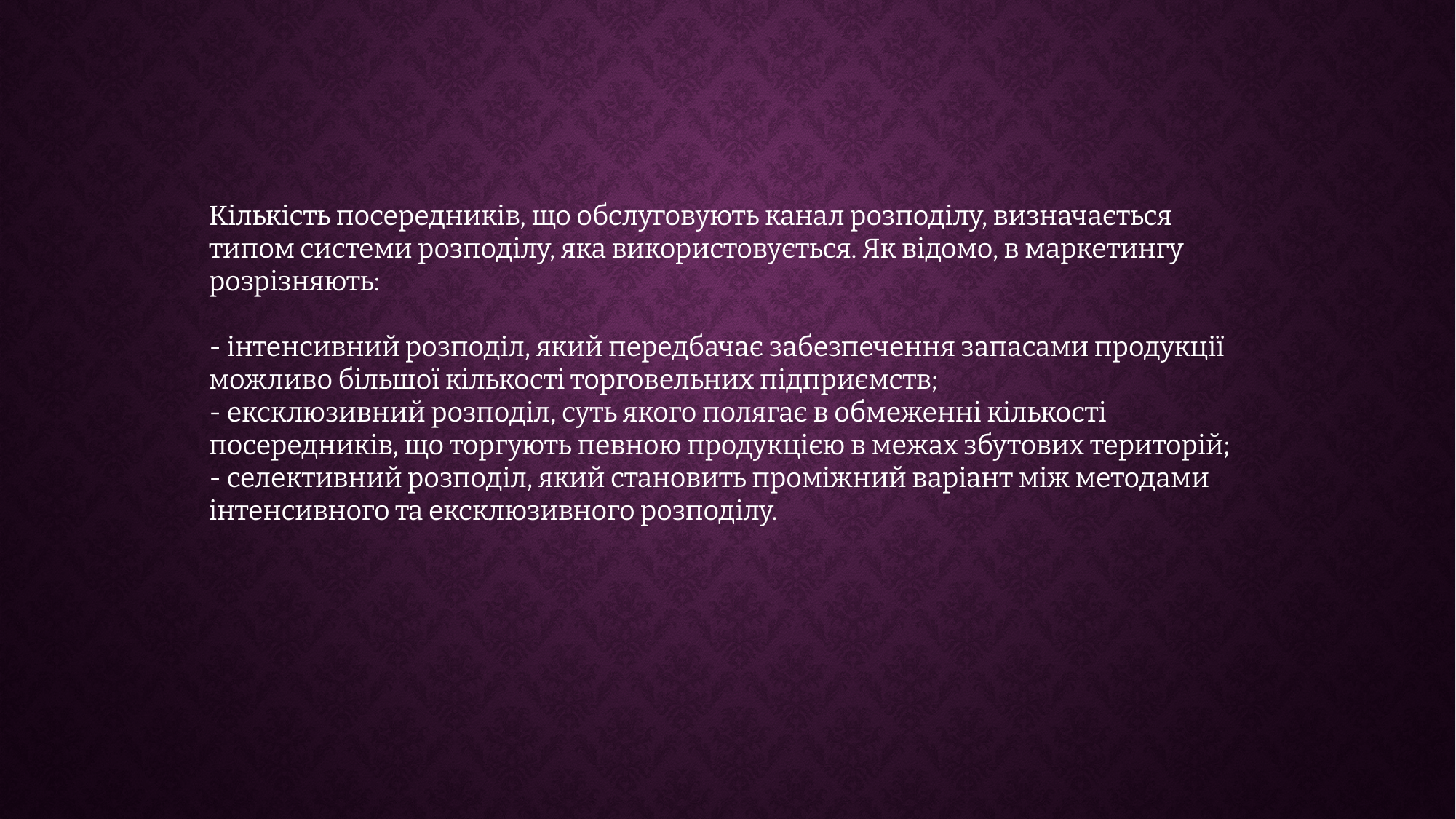

Кількість посередників, що обслуговують канал розподілу, визначається типом системи розподілу, яка використовується. Як відомо, в маркетингу розрізняють:

- інтенсивний розподіл, який передбачає забезпечення запасами продукції можливо більшої кількості торговельних підприємств;
- ексклюзивний розподіл, суть якого полягає в обмеженні кількості посередників, що торгують певною продукцією в межах збутових територій;
- селективний розподіл, який становить проміжний варіант між методами інтенсивного та ексклюзивного розподілу.